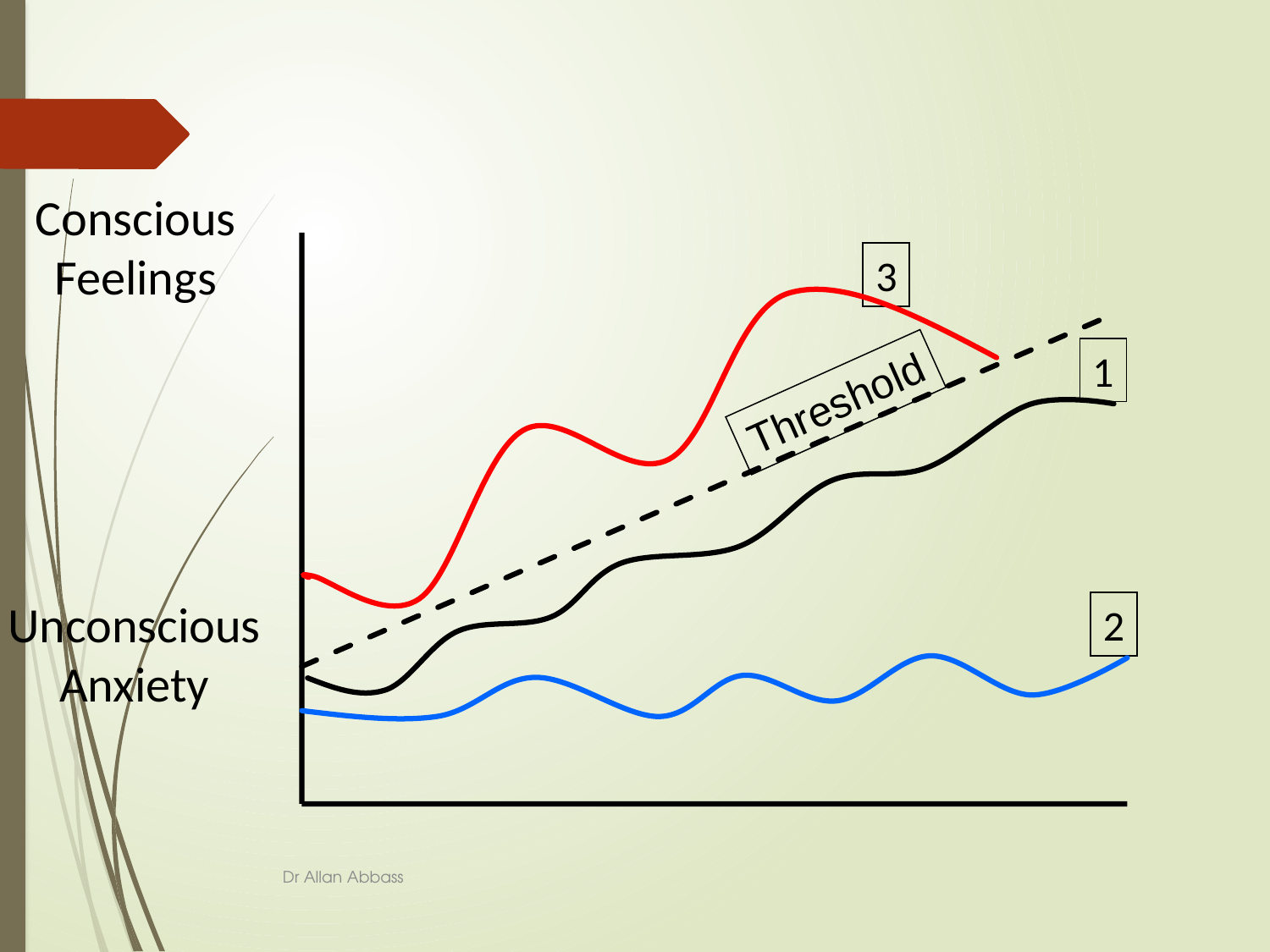

#
Conscious
Feelings

3
1

Threshold

Unconscious
Anxiety
2

Dr Allan Abbass